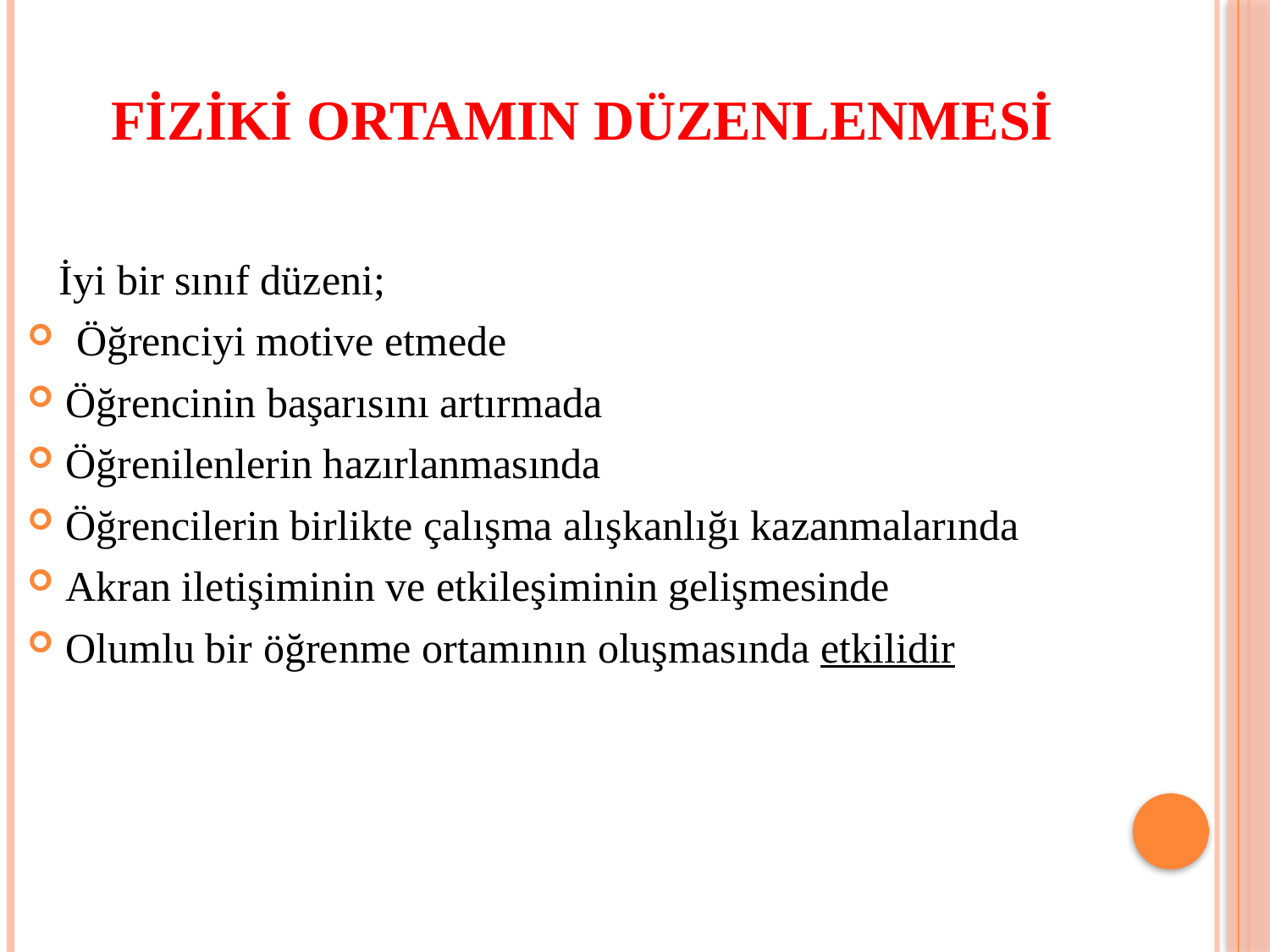

# FİZİKİ ORTAMIN DÜZENLENMESİ
   İyi bir sınıf düzeni;
 Öğrenciyi motive etmede
Öğrencinin başarısını artırmada
Öğrenilenlerin hazırlanmasında
Öğrencilerin birlikte çalışma alışkanlığı kazanmalarında
Akran iletişiminin ve etkileşiminin gelişmesinde
Olumlu bir öğrenme ortamının oluşmasında etkilidir